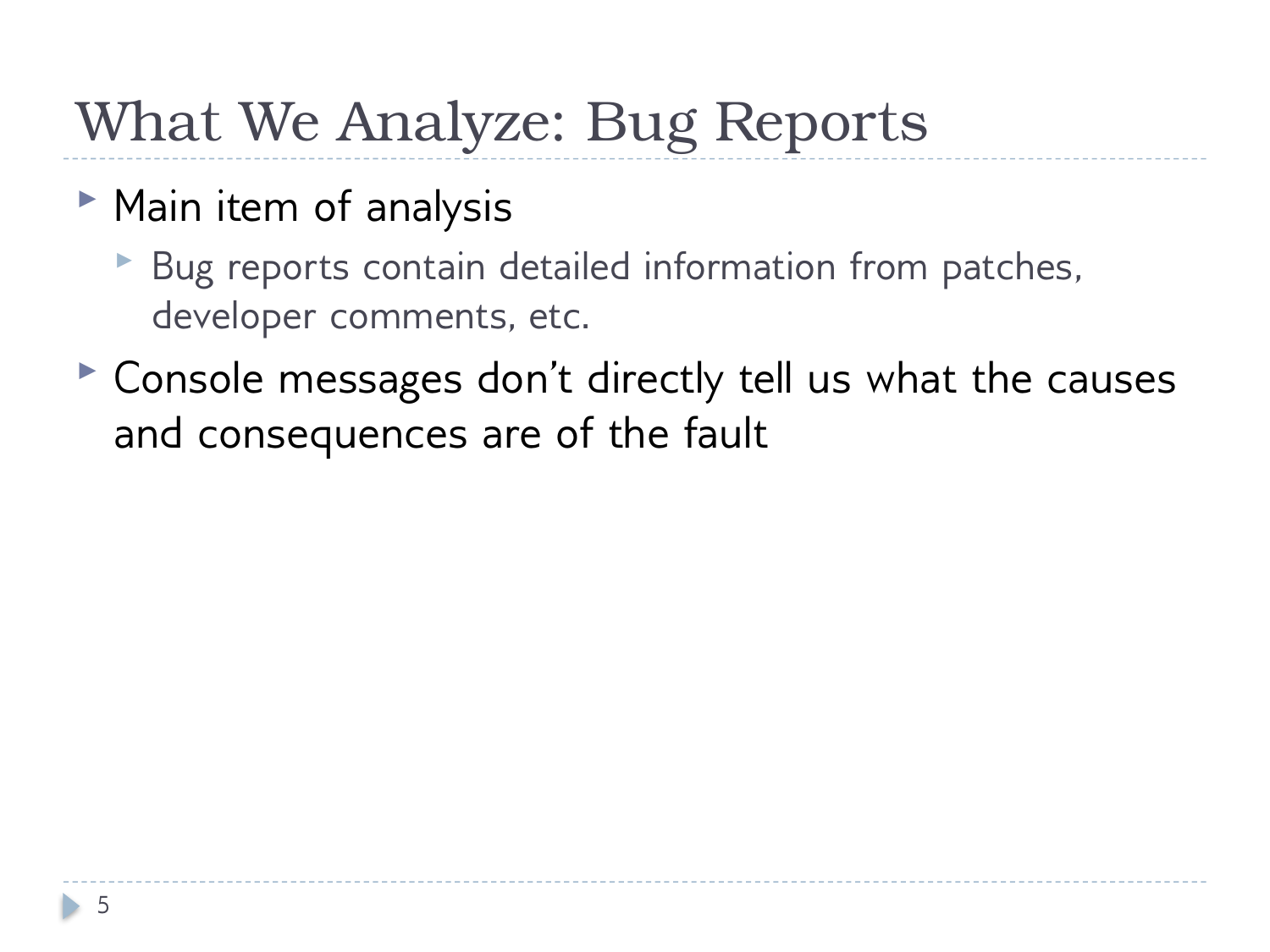

# What We Analyze: Bug Reports
Main item of analysis
Bug reports contain detailed information from patches, developer comments, etc.
Console messages don’t directly tell us what the causes and consequences are of the fault
5